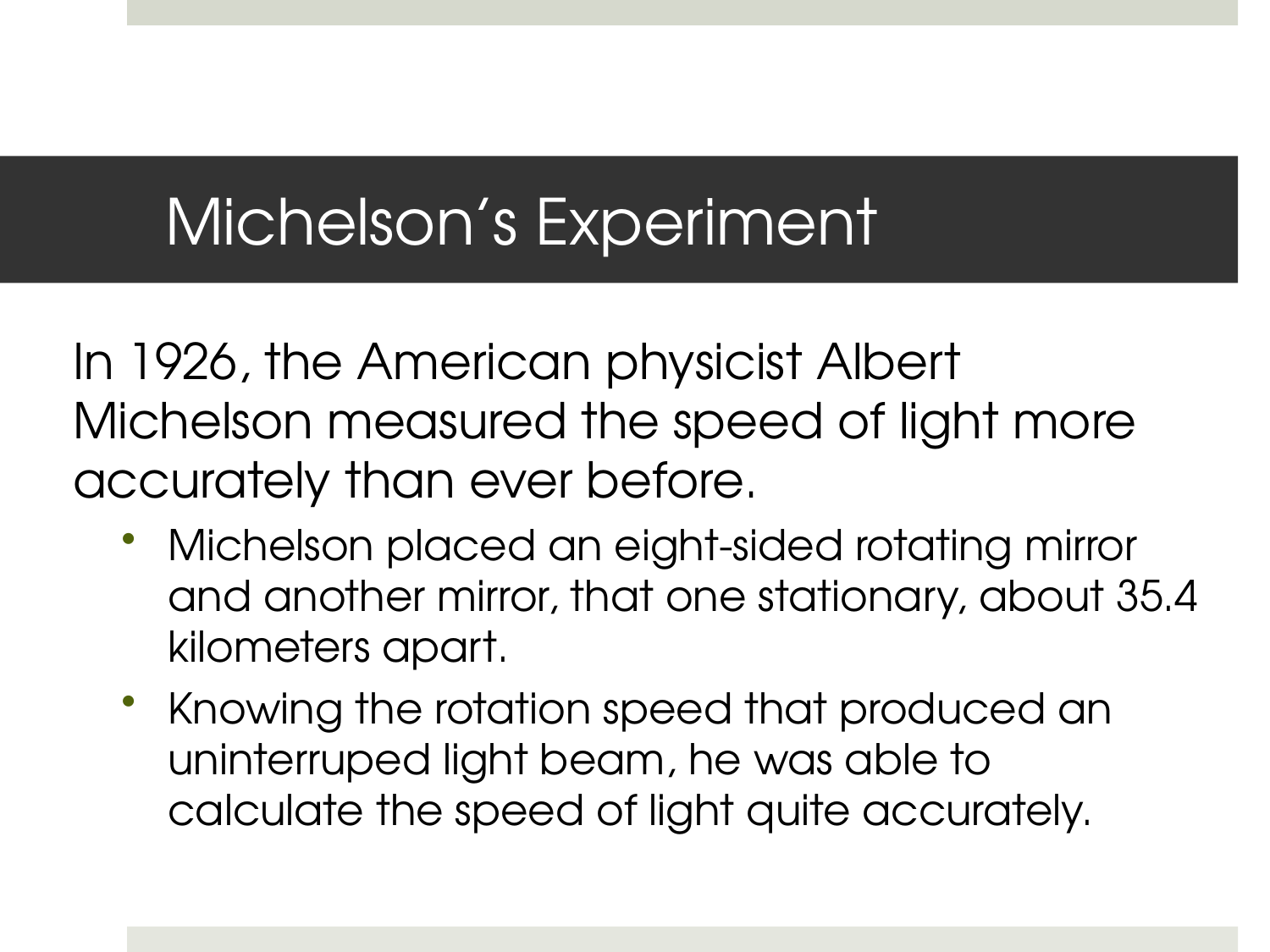

# Michelson’s Experiment
In 1926, the American physicist Albert Michelson measured the speed of light more accurately than ever before.
Michelson placed an eight-sided rotating mirror and another mirror, that one stationary, about 35.4 kilometers apart.
Knowing the rotation speed that produced an uninterruped light beam, he was able to calculate the speed of light quite accurately.